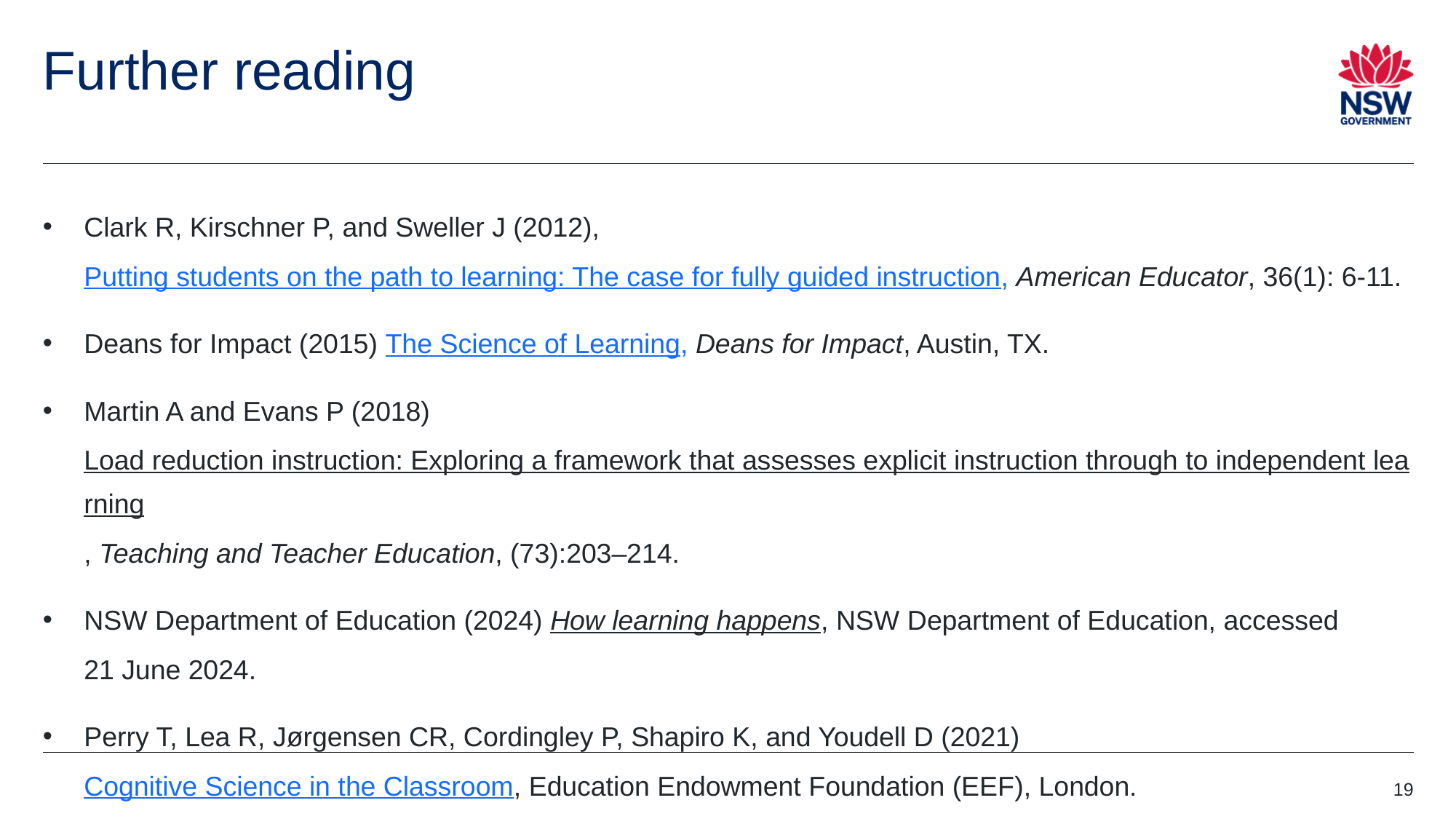

# Further reading
Clark R, Kirschner P, and Sweller J (2012), Putting students on the path to learning: The case for fully guided instruction, American Educator, 36(1): 6-11.
Deans for Impact (2015) The Science of Learning, Deans for Impact, Austin, TX.
Martin A and Evans P (2018) Load reduction instruction: Exploring a framework that assesses explicit instruction through to independent learning, Teaching and Teacher Education, (73):203–214.
NSW Department of Education (2024) How learning happens, NSW Department of Education, accessed 21 June 2024.
Perry T, Lea R, Jørgensen CR, Cordingley P, Shapiro K, and Youdell D (2021) Cognitive Science in the Classroom, Education Endowment Foundation (EEF), London.

19